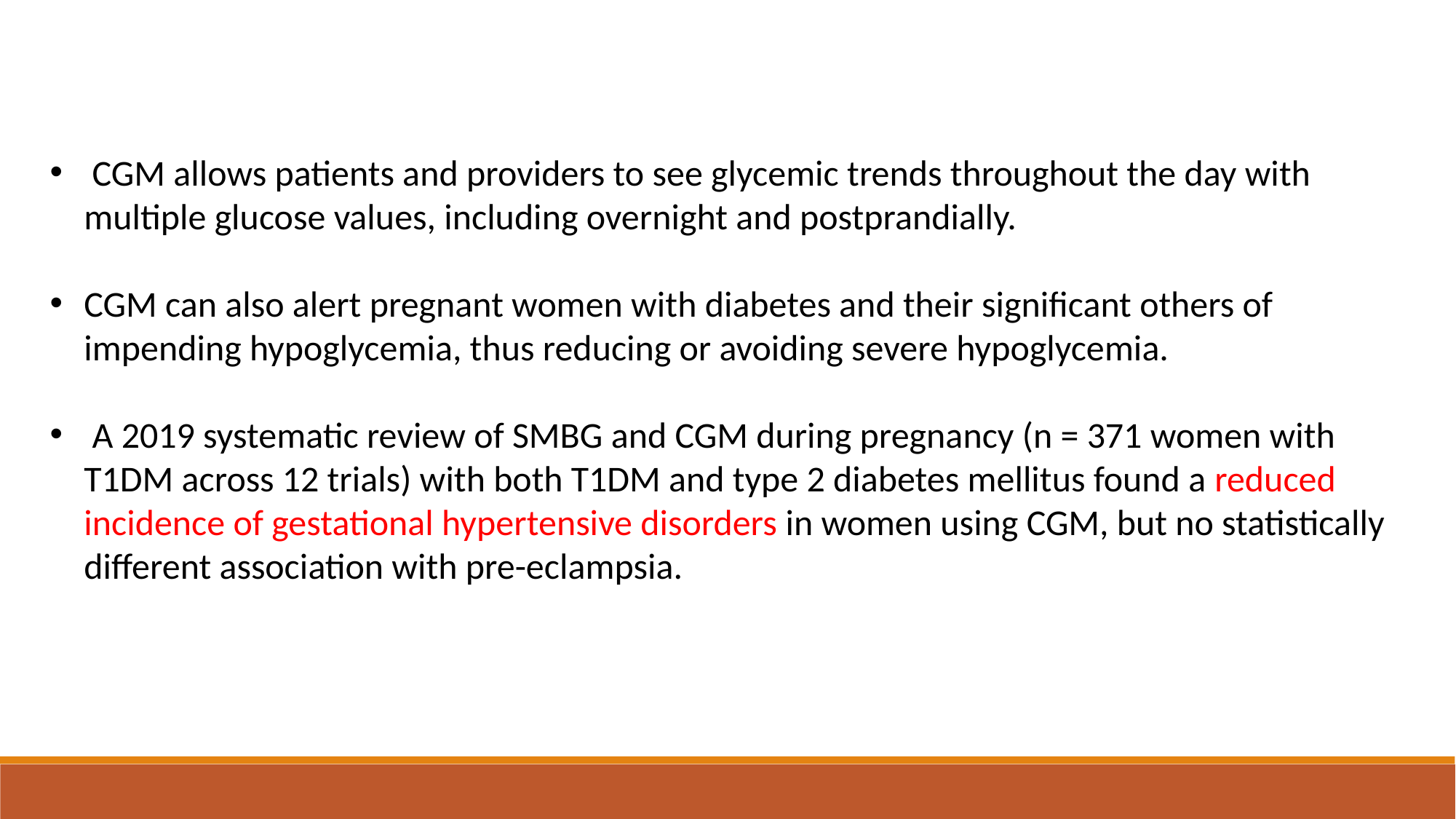

CGM allows patients and providers to see glycemic trends throughout the day with multiple glucose values, including overnight and postprandially.

CGM can also alert pregnant women with diabetes and their significant others of impending hypoglycemia, thus reducing or avoiding severe hypoglycemia.

 A 2019 systematic review of SMBG and CGM during pregnancy (n = 371 women with T1DM across 12 trials) with both T1DM and type 2 diabetes mellitus found a reduced incidence of gestational hypertensive disorders in women using CGM, but no statistically different association with pre-eclampsia.